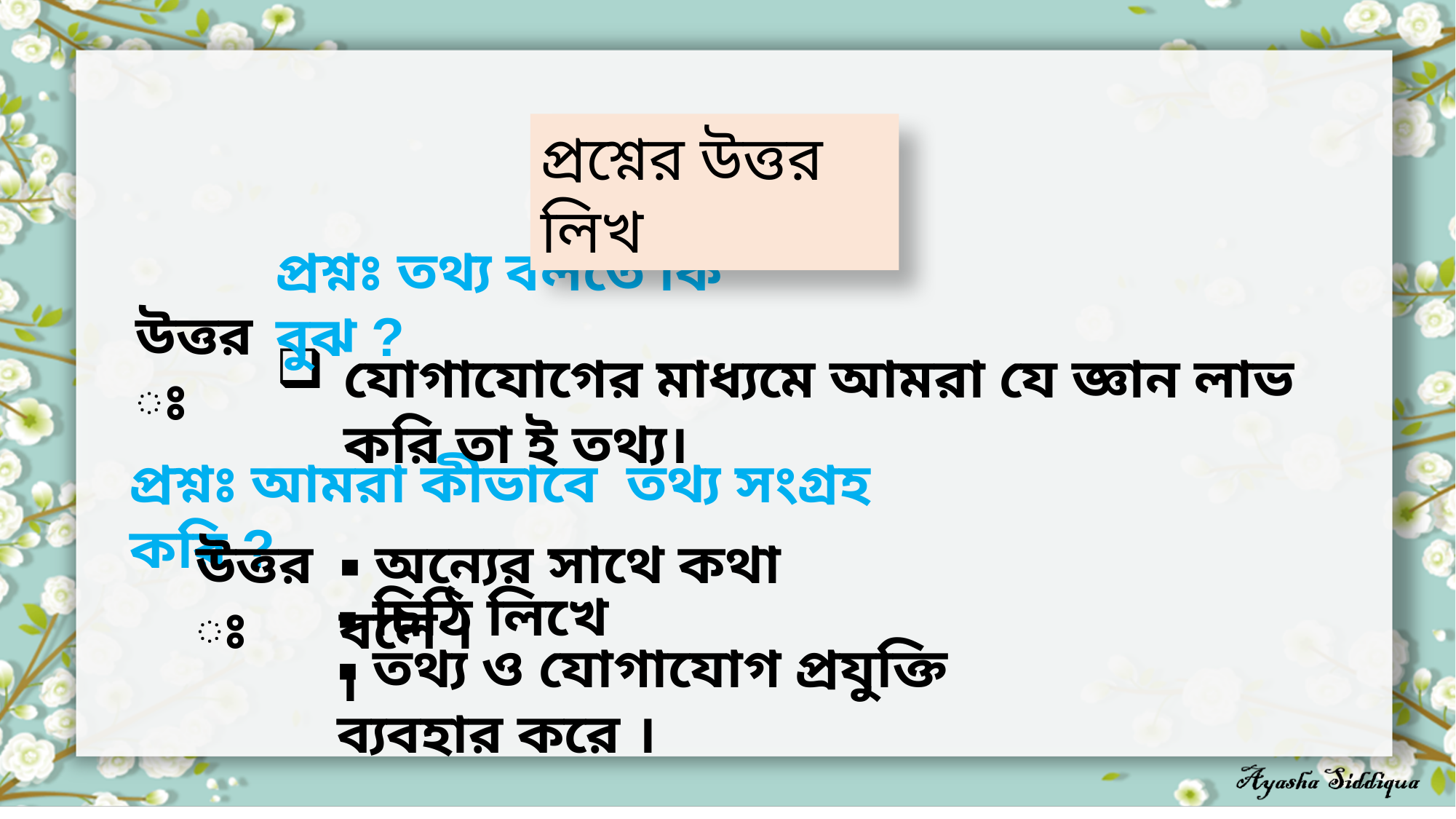

প্রশ্নের উত্তর লিখ
প্রশ্নঃ তথ্য বলতে কি বুঝ ?
উত্তরঃ
যোগাযোগের মাধ্যমে আমরা যে জ্ঞান লাভ করি তা ই তথ্য।
প্রশ্নঃ আমরা কীভাবে  তথ্য সংগ্রহ করি ?
উত্তরঃ
▪ অন্যের সাথে কথা বলে ।
▪ চিঠি লিখে ।
▪ তথ্য ও যোগাযোগ প্রযুক্তি ব্যবহার করে ।